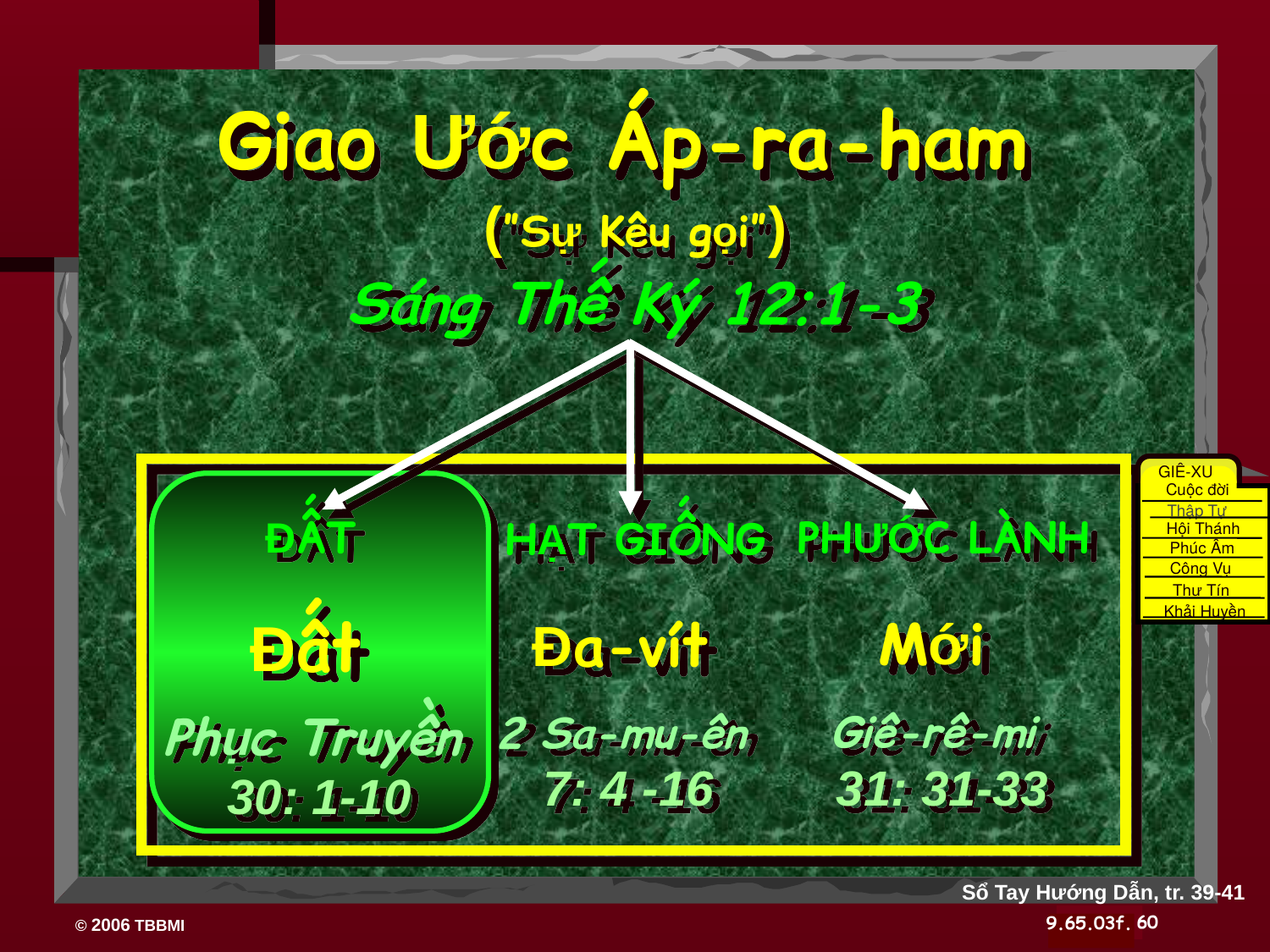

Giao Ước Áp-ra-ham
(”Sự Kêu gọi”)
Sáng Thế Ký 12:1-3

GIÊ-XU

Cuộc đời

Thập Tự

Hội Thánh

Phúc Âm

Công Vụ

Thư Tín

PHƯỚC LÀNH
ĐẤT
HẠT GIỐNG
Khải Huyền
Khải Huyền
Đất
Mới
Đa-vít
Giê-rê-mi
31: 31-33
Phục Truyền
30: 1-10
2 Sa-mu-ên
7: 4 -16
Sổ Tay Hướng Dẫn, tr. 39-41
60